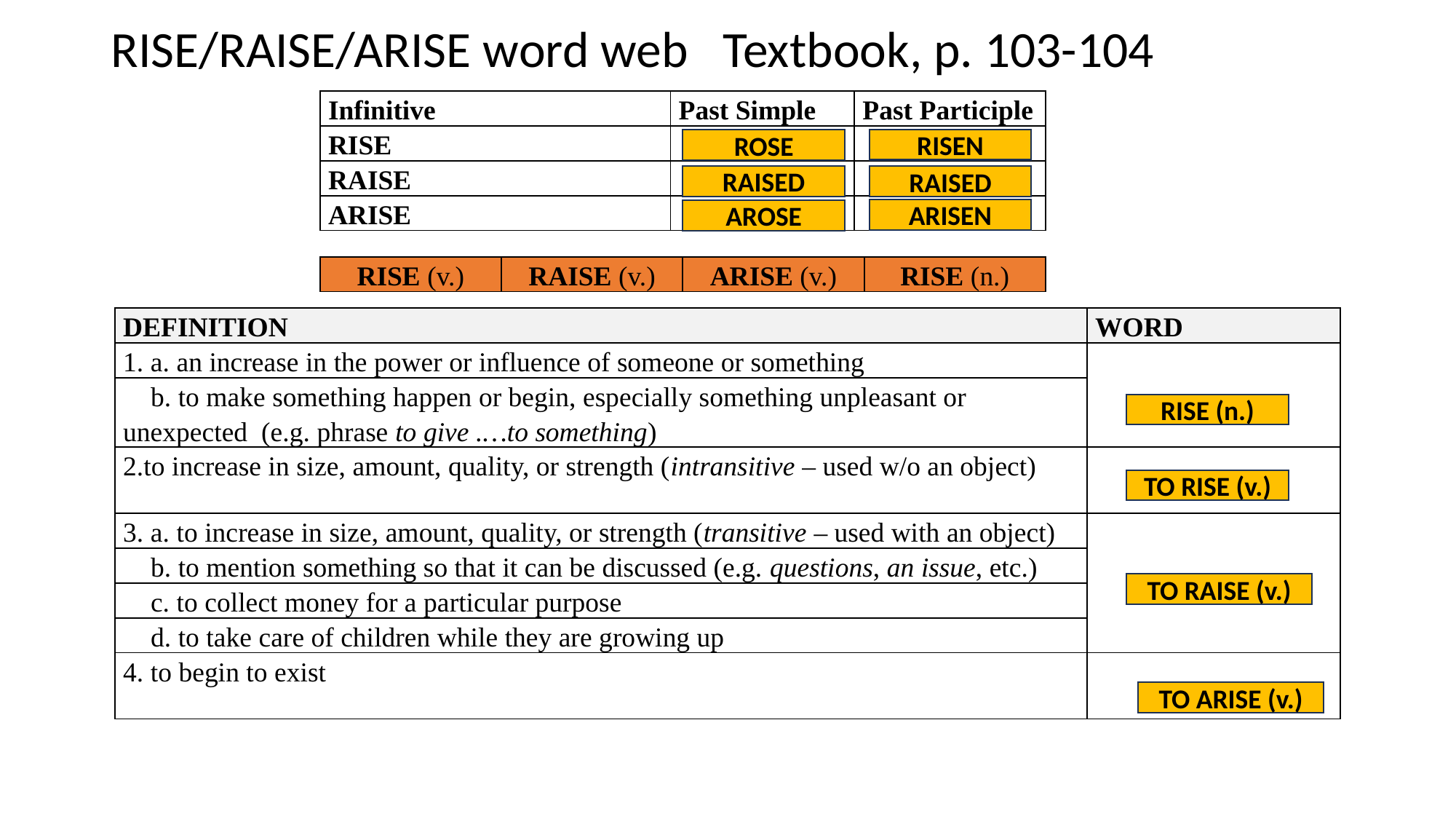

# RISE/RAISE/ARISE word web   Textbook, p. 103-104
| Infinitive | Past Simple | Past Participle |
| --- | --- | --- |
| RISE |  |  |
| RAISE |  |  |
| ARISE |  |  |
RISEN
ROSE
RAISED
RAISED
ARISEN
AROSE
| RISE (v.) | RAISE (v.) | ARISE (v.) | RISE (n.) |
| --- | --- | --- | --- |
| DEFINITION | WORD |
| --- | --- |
| 1. a. an increase in the power or influence of someone or something |  |
| b. to make something happen or begin, especially something unpleasant or unexpected (e.g. phrase to give .…to something) |  |
| 2.to increase in size, amount, quality, or strength (intransitive – used w/o an object) |  |
| 3. a. to increase in size, amount, quality, or strength (transitive – used with an object) |  |
| b. to mention something so that it can be discussed (e.g. questions, an issue, etc.) |  |
| c. to collect money for a particular purpose |  |
| d. to take care of children while they are growing up |  |
| 4. to begin to exist |  |
RISE (n.)
TO RISE (v.)
TO RAISE (v.)
TO ARISE (v.)